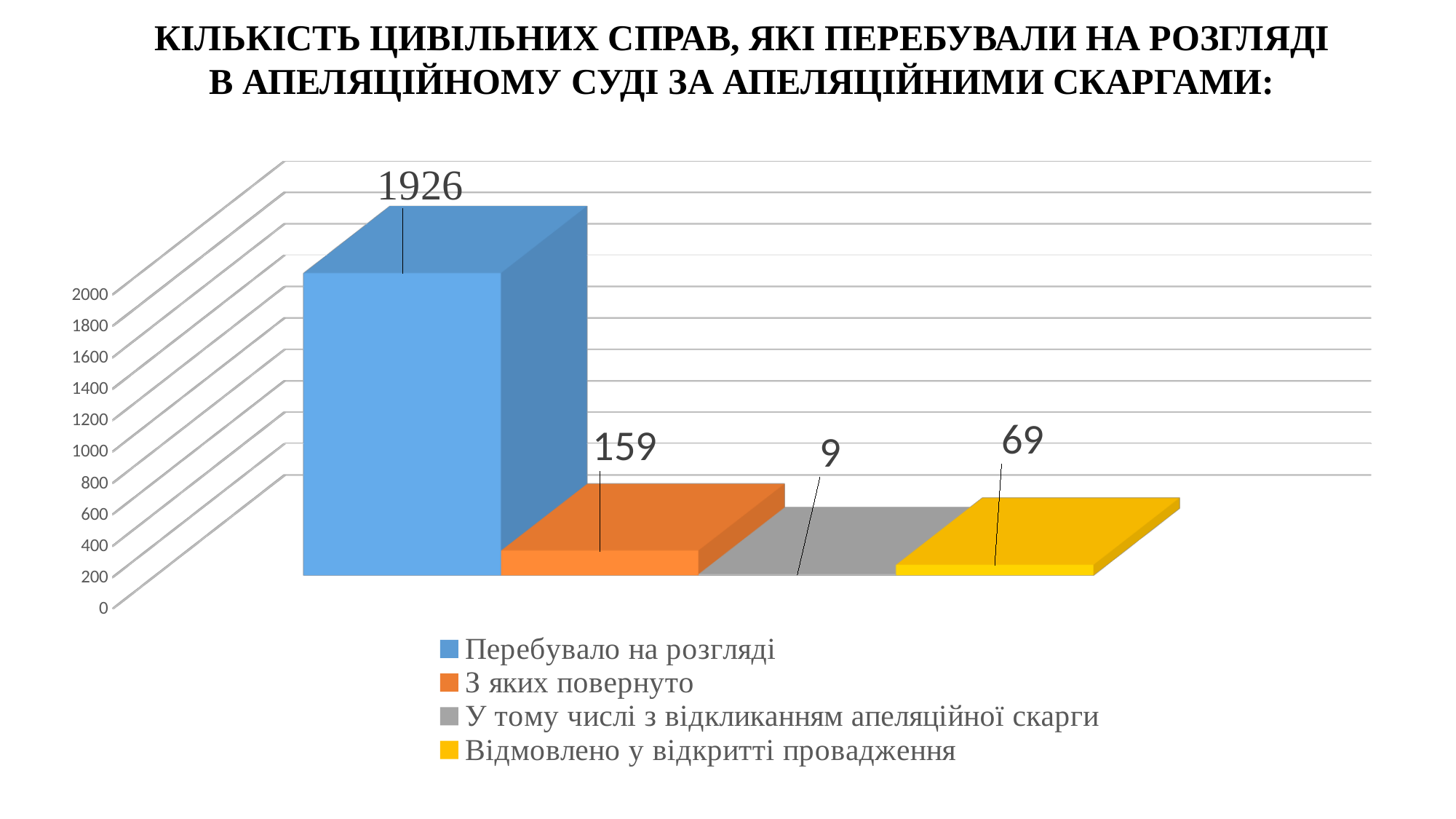

КІЛЬКІСТЬ ЦИВІЛЬНИХ СПРАВ, ЯКІ ПЕРЕБУВАЛИ НА РОЗГЛЯДІ
В АПЕЛЯЦІЙНОМУ СУДІ ЗА АПЕЛЯЦІЙНИМИ СКАРГАМИ:

[unsupported chart]